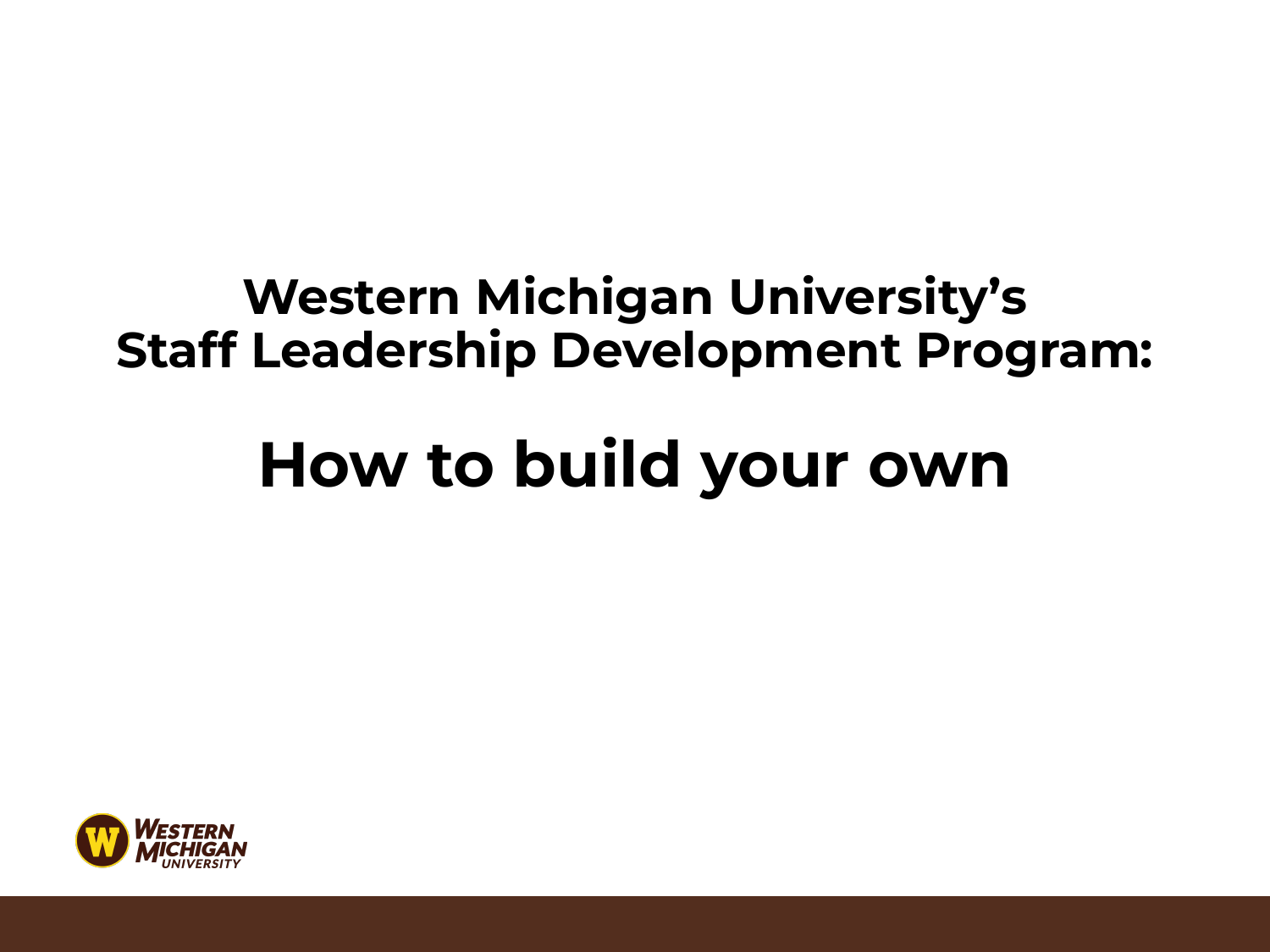

Western Michigan University’s
Staff Leadership Development Program:
How to build your own